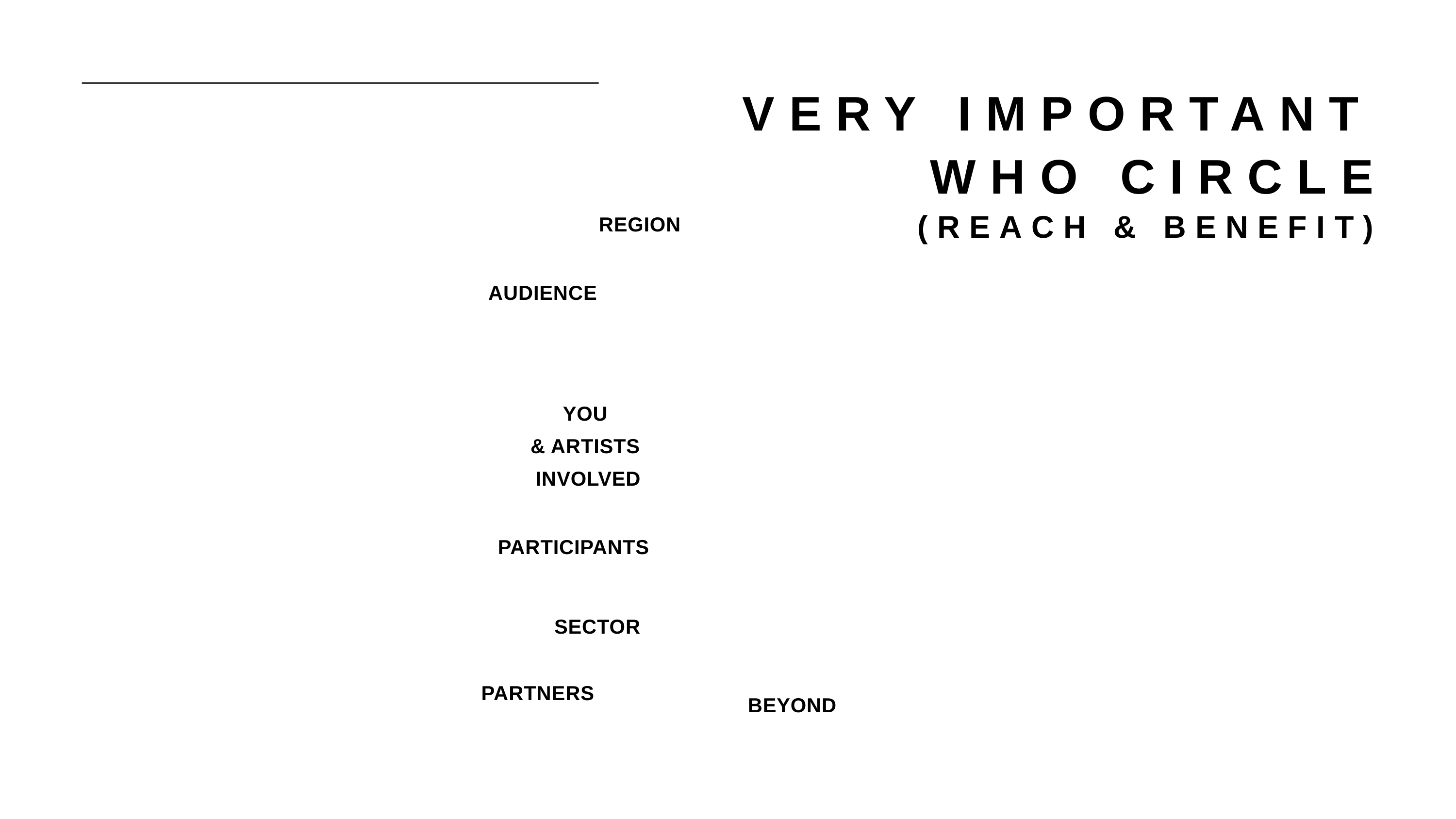

VERY IMPORTANT WHO CIRCLE
(REACH & BENEFIT)

REGION

AUDIENCE

YOU
& ARTISTS
INVOLVED
PARTICIPANTS
SECTOR
PARTNERS
BEYOND